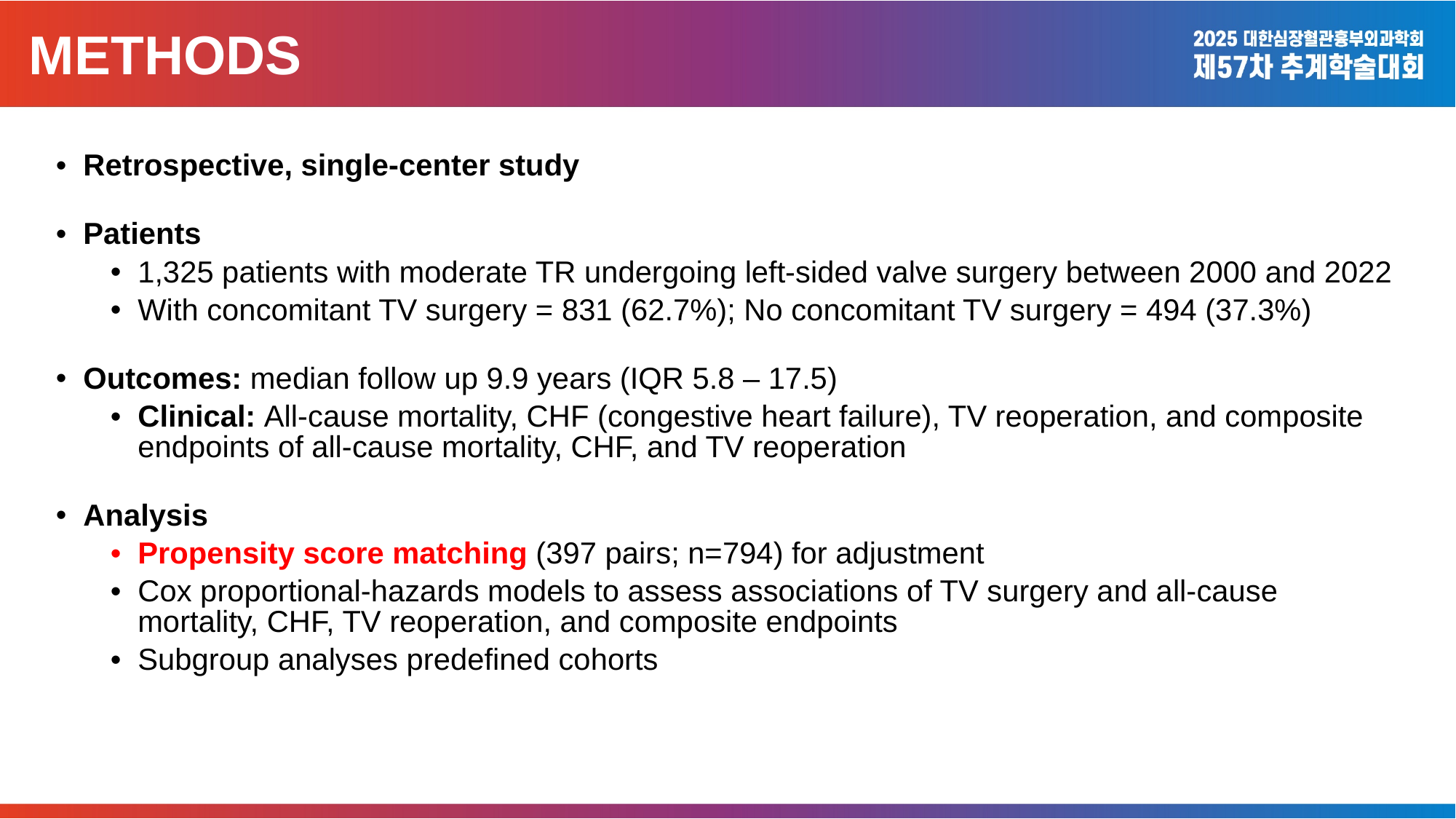

METHODS
Retrospective, single-center study

Patients
1,325 patients with moderate TR undergoing left-sided valve surgery between 2000 and 2022
With concomitant TV surgery = 831 (62.7%); No concomitant TV surgery = 494 (37.3%)

Outcomes: median follow up 9.9 years (IQR 5.8 – 17.5)
Clinical: All-cause mortality, CHF (congestive heart failure), TV reoperation, and composite endpoints of all-cause mortality, CHF, and TV reoperation

Analysis
Propensity score matching (397 pairs; n=794) for adjustment
Cox proportional-hazards models to assess associations of TV surgery and all-cause mortality, CHF, TV reoperation, and composite endpoints
Subgroup analyses predefined cohorts